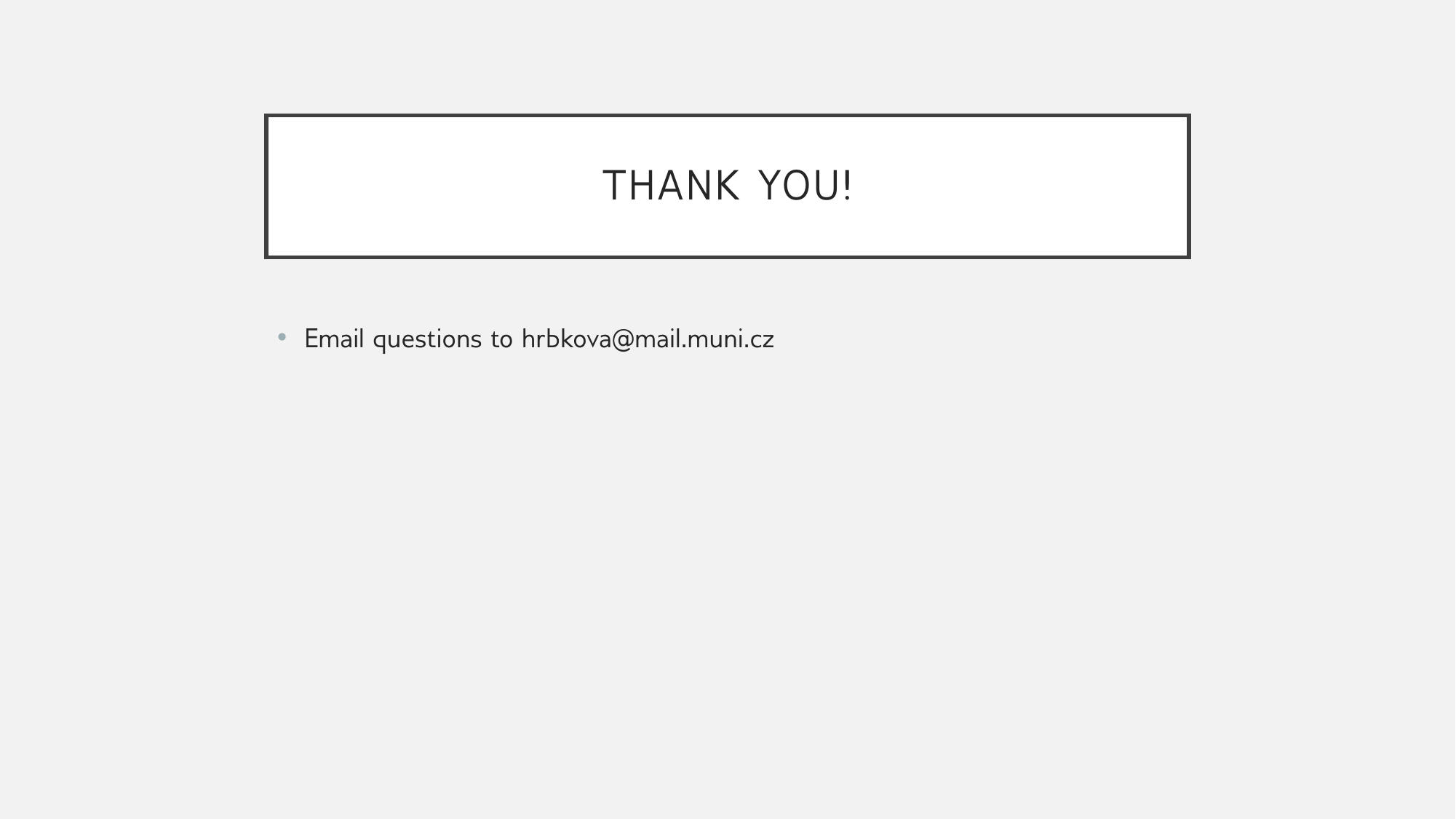

# Thank you!
Email questions to hrbkova@mail.muni.cz